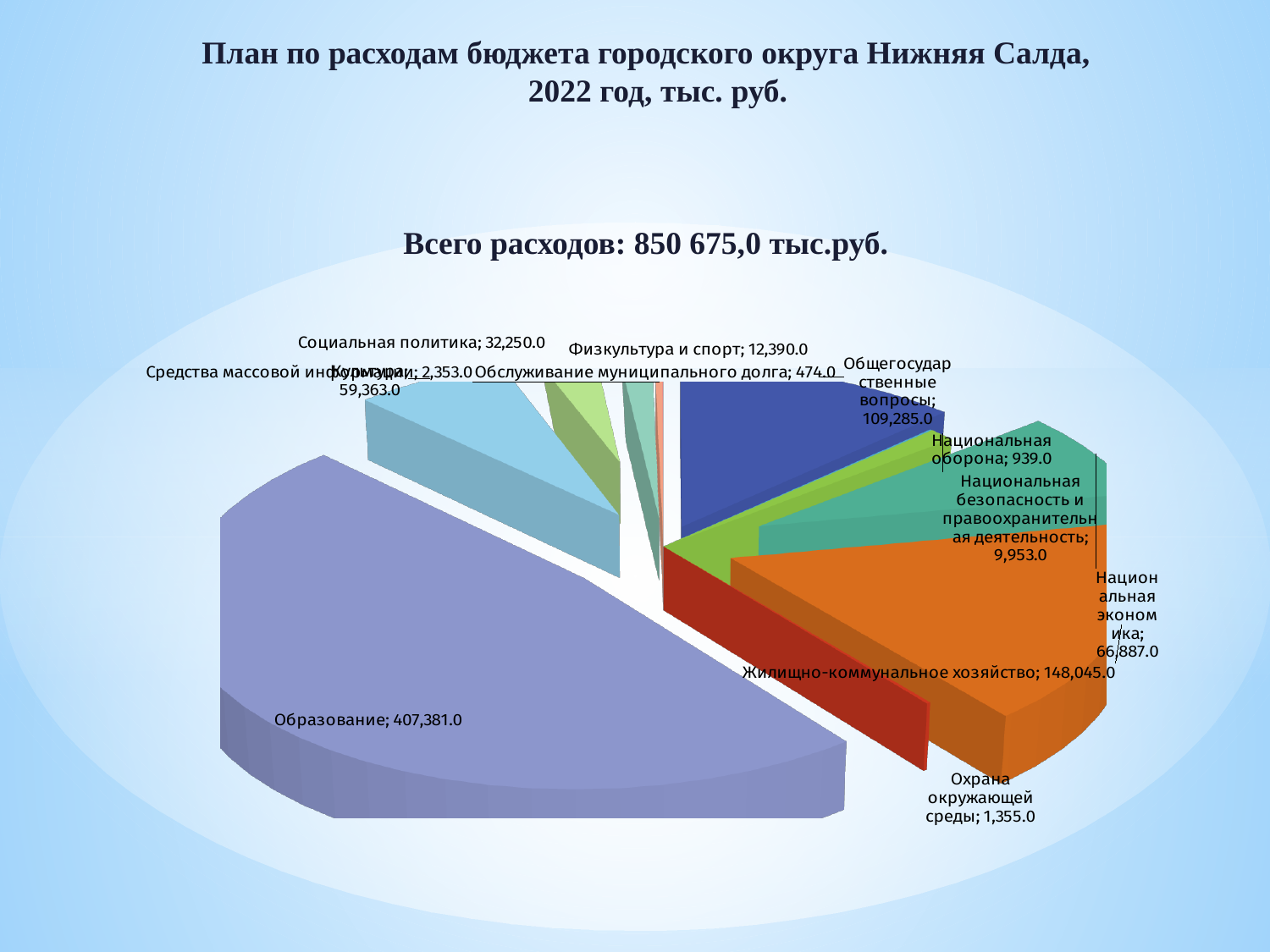

План по расходам бюджета городского округа Нижняя Салда,
  2022 год, тыс. руб.

Всего расходов: 850 675,0 тыс.руб.

[unsupported chart]

[unsupported chart]